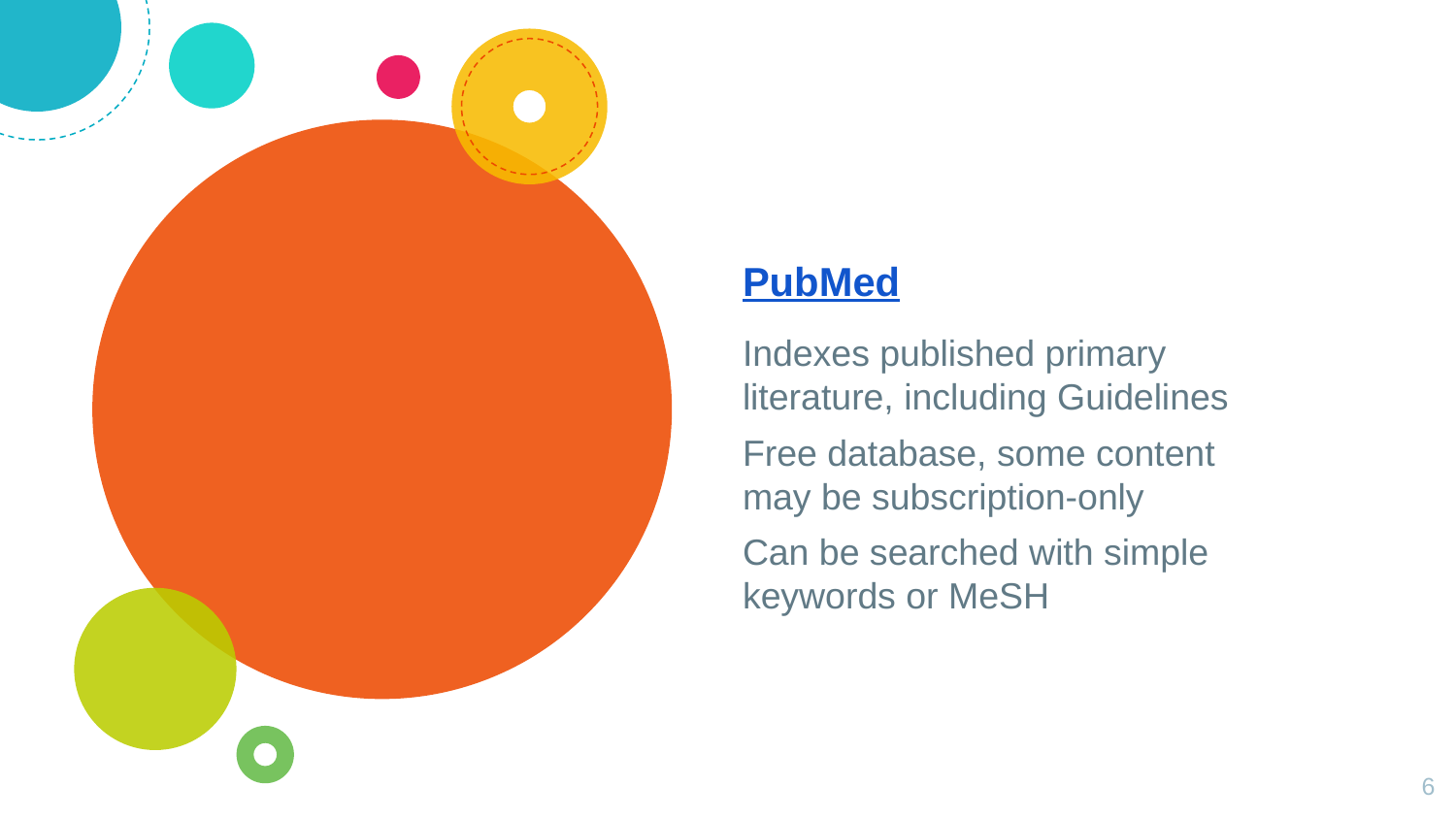

# PubMed
Indexes published primary literature, including Guidelines
Free database, some content may be subscription-only
Can be searched with simple keywords or MeSH
6